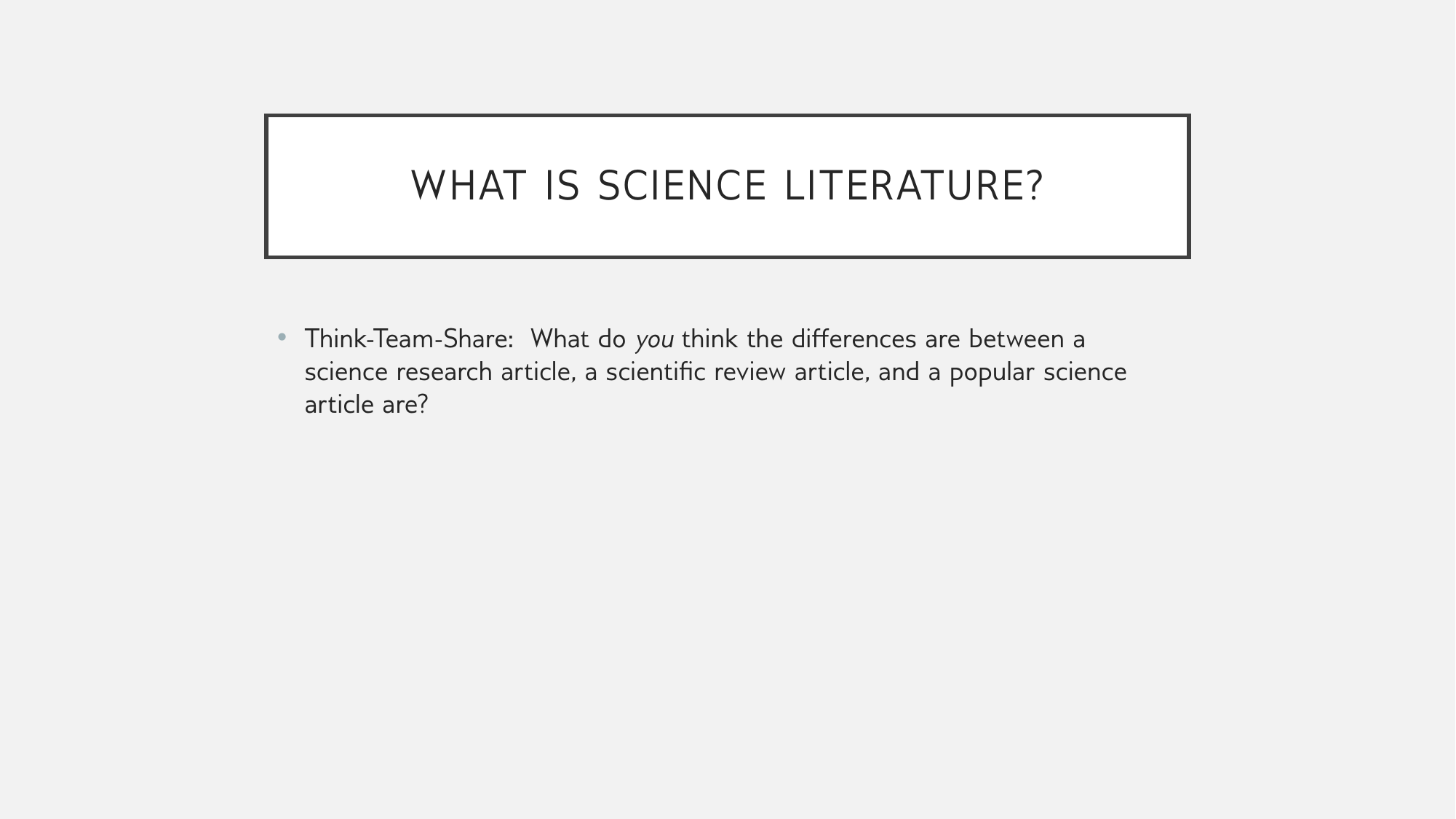

# What is Science Literature?
Think-Team-Share:  What do you think the differences are between a science research article, a scientific review article, and a popular science article are?